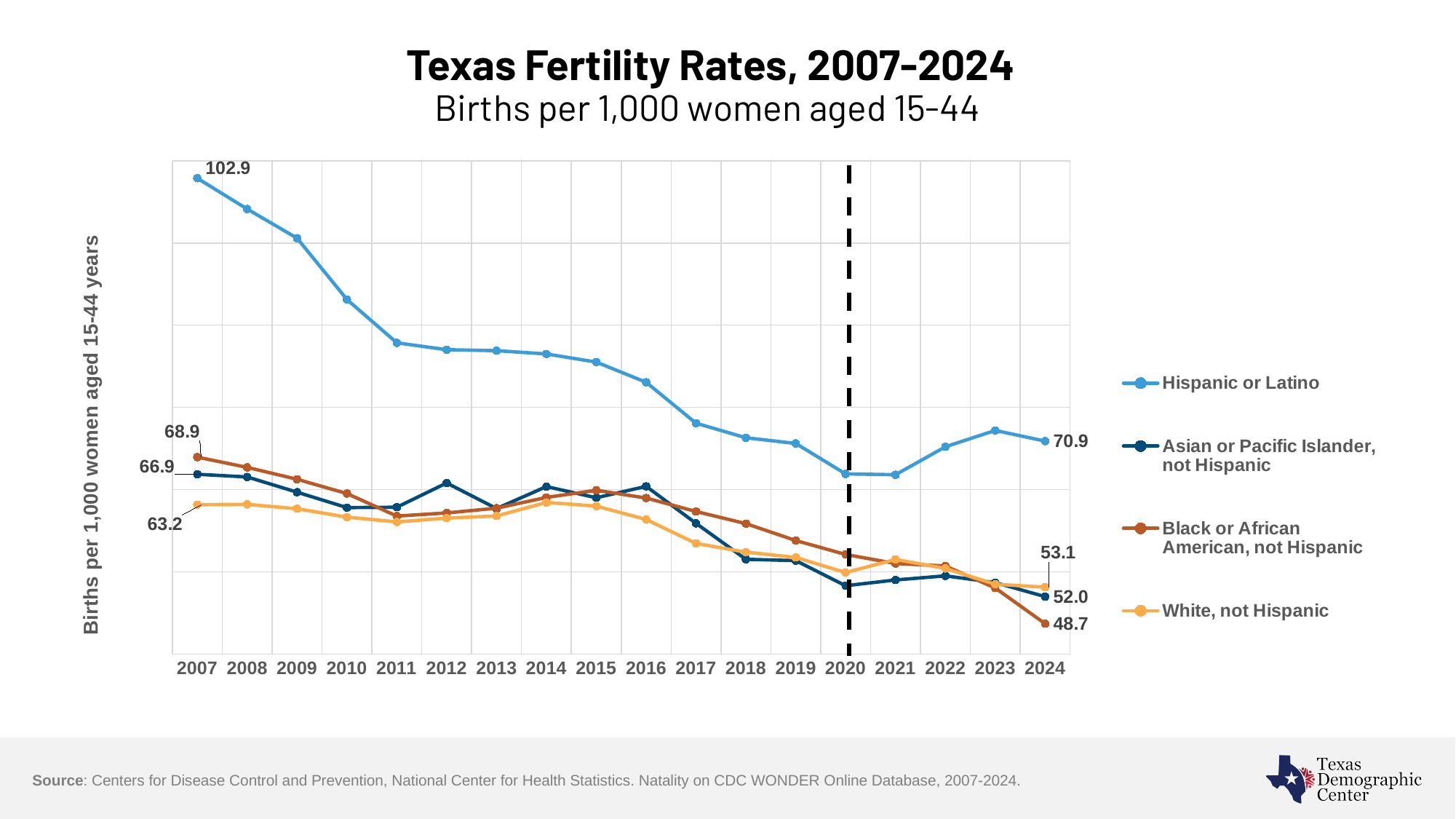

# Texas Fertility Rates, 2007-2024 Births per 1,000 women aged 15-44

### Chart

| Category | Hispanic or Latino | Asian or Pacific Islander, not Hispanic | Black or African American, not Hispanic | White, not Hispanic |
|---|---|---|---|---|
| 2007 | 102.8765592528733 | 66.85603829321185 | 68.94150001494634 | 63.15623633017319 |
| 2008 | 99.12705100780036 | 66.52851819047778 | 67.69499245762962 | 63.19179933490926 |
| 2009 | 95.5807961388213 | 64.67693538707742 | 66.2485362997658 | 62.66249902449243 |
| 2010 | 88.12586451521335 | 62.79824987846379 | 64.51340830135341 | 61.63989591509808 |
| 2011 | 82.8542545028544 | 62.84983812895223 | 61.76949624389229 | 61.05790628578531 |
| 2012 | 82.01847967393581 | 65.79819735875428 | 62.15407115610103 | 61.52319410864728 |
| 2013 | 81.89530997606094 | 62.68383239307585 | 62.73356891236433 | 61.78335228375214 |
| 2014 | 81.49963089679113 | 65.3567365512758 | 64.03958703669223 | 63.42592884791032 |
| 2015 | 80.50926016069513 | 63.9982634589574 | 64.906031683558 | 62.98623498071676 |
| 2016 | 78.05238580032936 | 65.38377173481305 | 63.96567840156167 | 61.35576959422852 |
| 2017 | 73.0654515226025 | 60.88863419726749 | 62.32488920722741 | 58.44545303157553 |
| 2018 | 71.29891064940531 | 56.51609707242741 | 60.85655928850576 | 57.38179102731931 |
| 2019 | 70.60576430967922 | 56.35231948646332 | 58.79640136459788 | 56.73726778854424 |
| 2020 | 66.9 | 53.3 | 57.1 | 54.9 |
| 2021 | 66.8 | 54.0 | 56.0 | 56.5 |
| 2022 | 70.2 | 54.5 | 55.7 | 55.4 |
| 2023 | 72.19 | 53.68 | 53.02 | 53.48 |
| 2024 | 70.89 | 51.97 | 48.68 | 53.12 |
Source: Centers for Disease Control and Prevention, National Center for Health Statistics. Natality on CDC WONDER Online Database, 2007-2024.